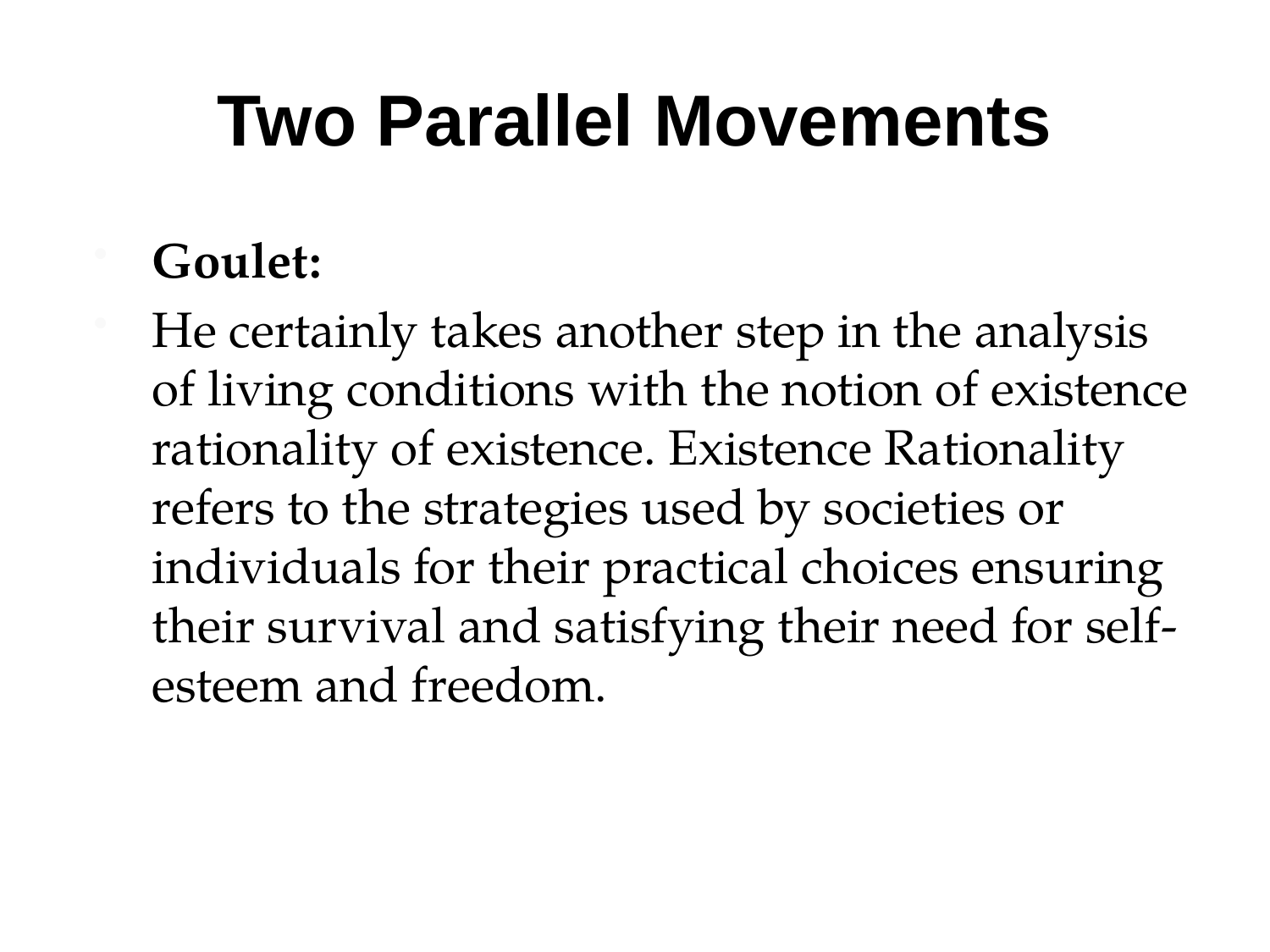

# Two Parallel Movements
Goulet:
He certainly takes another step in the analysis of living conditions with the notion of existence rationality of existence. Existence Rationality refers to the strategies used by societies or individuals for their practical choices ensuring their survival and satisfying their need for self-esteem and freedom.